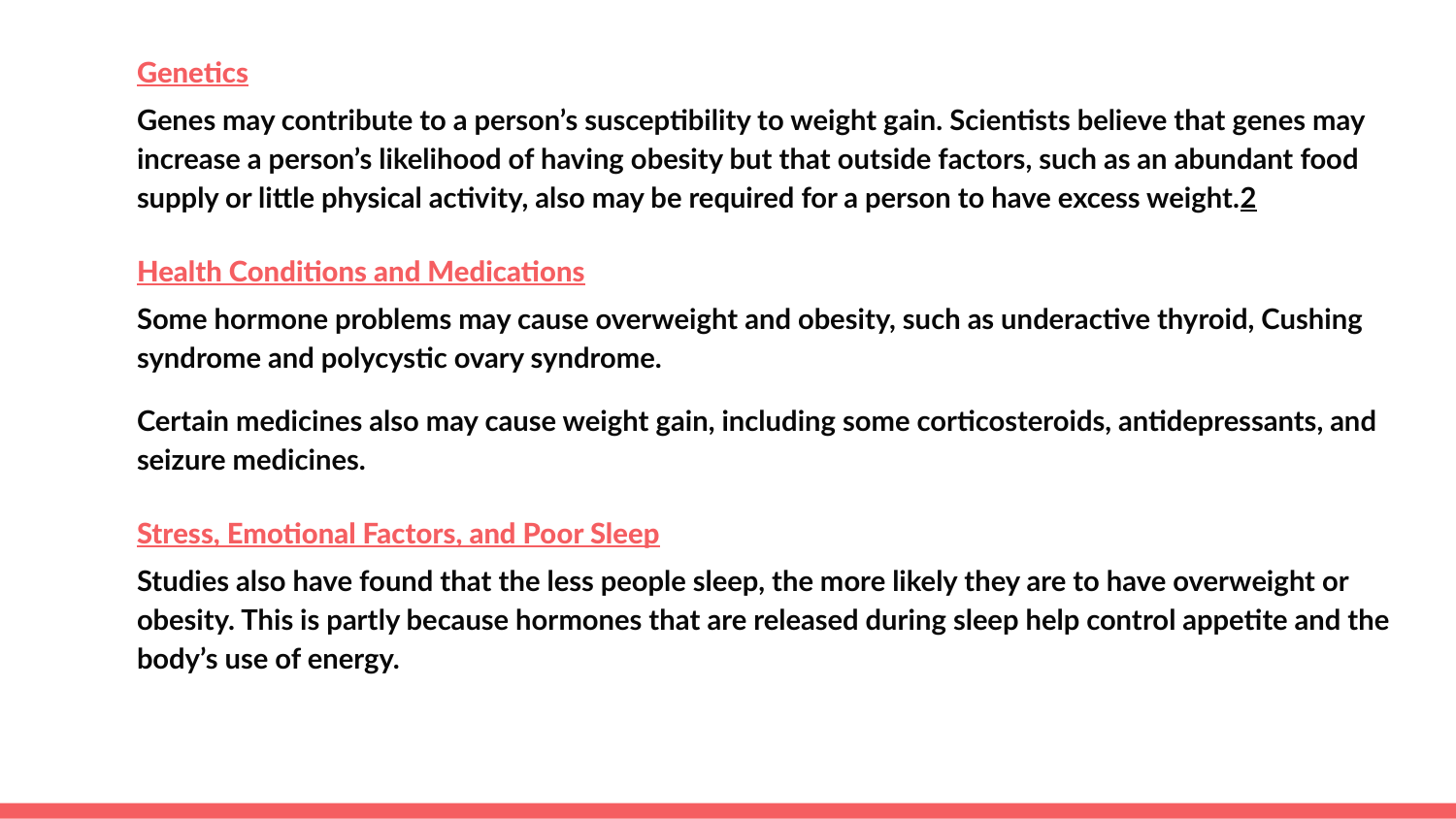

Genetics
Genes may contribute to a person’s susceptibility to weight gain. Scientists believe that genes may increase a person’s likelihood of having obesity but that outside factors, such as an abundant food supply or little physical activity, also may be required for a person to have excess weight.2
Health Conditions and Medications
Some hormone problems may cause overweight and obesity, such as underactive thyroid, Cushing syndrome and polycystic ovary syndrome.
Certain medicines also may cause weight gain, including some corticosteroids, antidepressants, and seizure medicines.
Stress, Emotional Factors, and Poor Sleep
Studies also have found that the less people sleep, the more likely they are to have overweight or obesity. This is partly because hormones that are released during sleep help control appetite and the body’s use of energy.